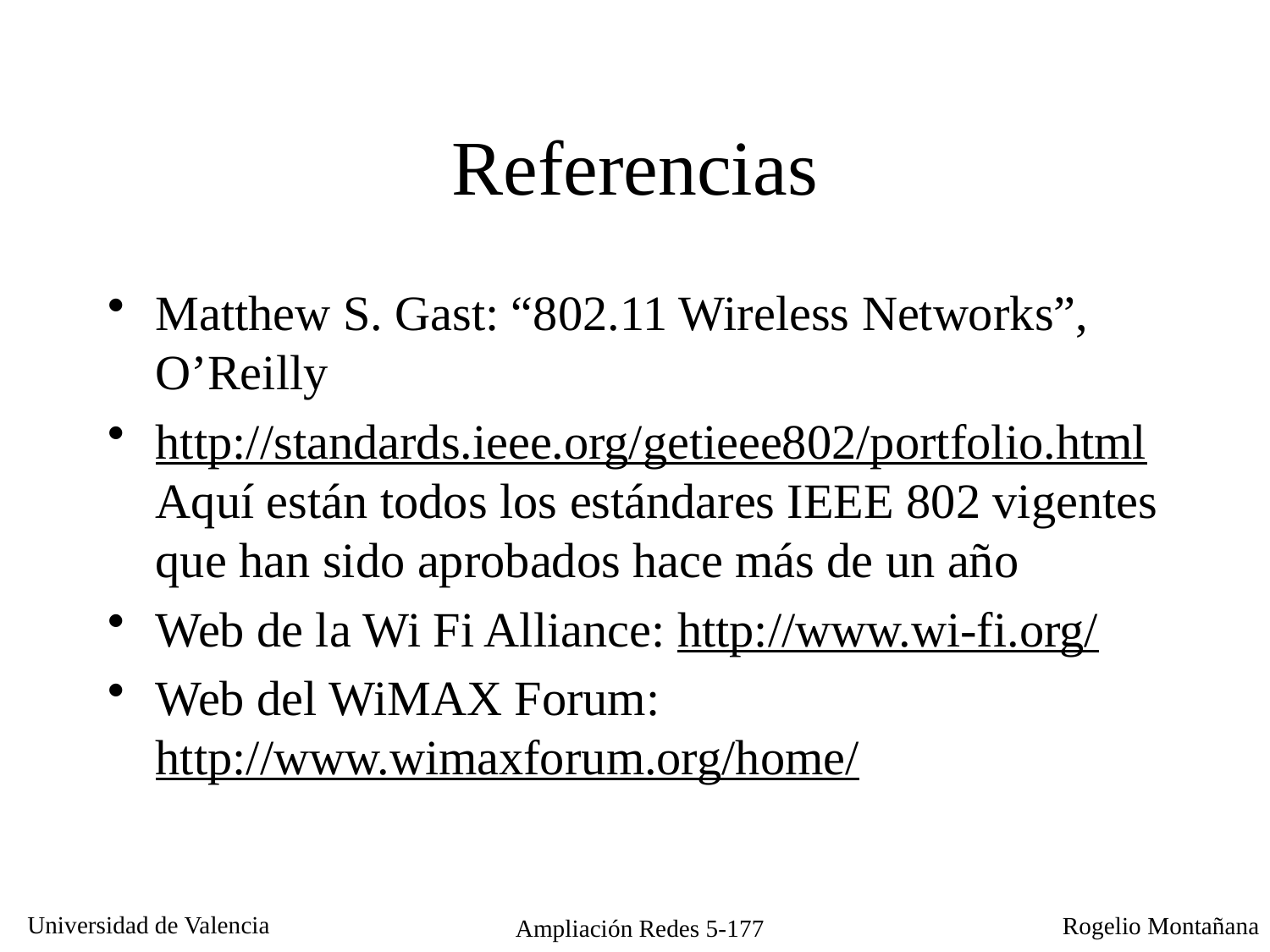

# Referencias
Matthew S. Gast: “802.11 Wireless Networks”, O’Reilly
http://standards.ieee.org/getieee802/portfolio.html Aquí están todos los estándares IEEE 802 vigentes que han sido aprobados hace más de un año
Web de la Wi Fi Alliance: http://www.wi-fi.org/
Web del WiMAX Forum: http://www.wimaxforum.org/home/

Ampliación Redes 5-177